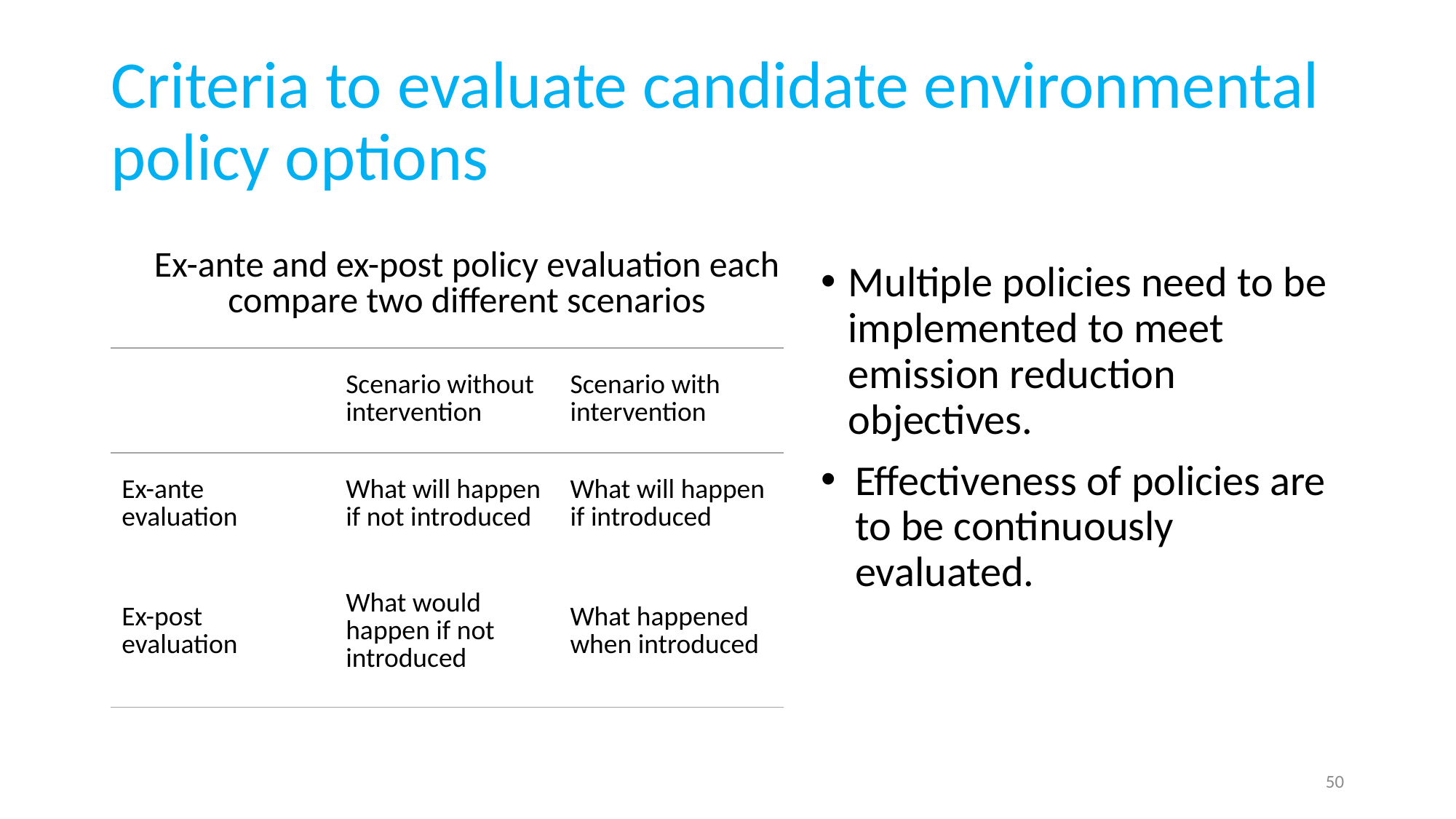

# Criteria to evaluate candidate environmental policy options
Ex-ante and ex-post policy evaluation each compare two different scenarios
Multiple policies need to be implemented to meet emission reduction objectives.
Effectiveness of policies are to be continuously evaluated.
|  | Scenario without intervention | Scenario with intervention |
| --- | --- | --- |
| Ex-ante evaluation | What will happen if not introduced | What will happen if introduced |
| Ex-post evaluation | What would happen if not introduced | What happened when introduced |
50